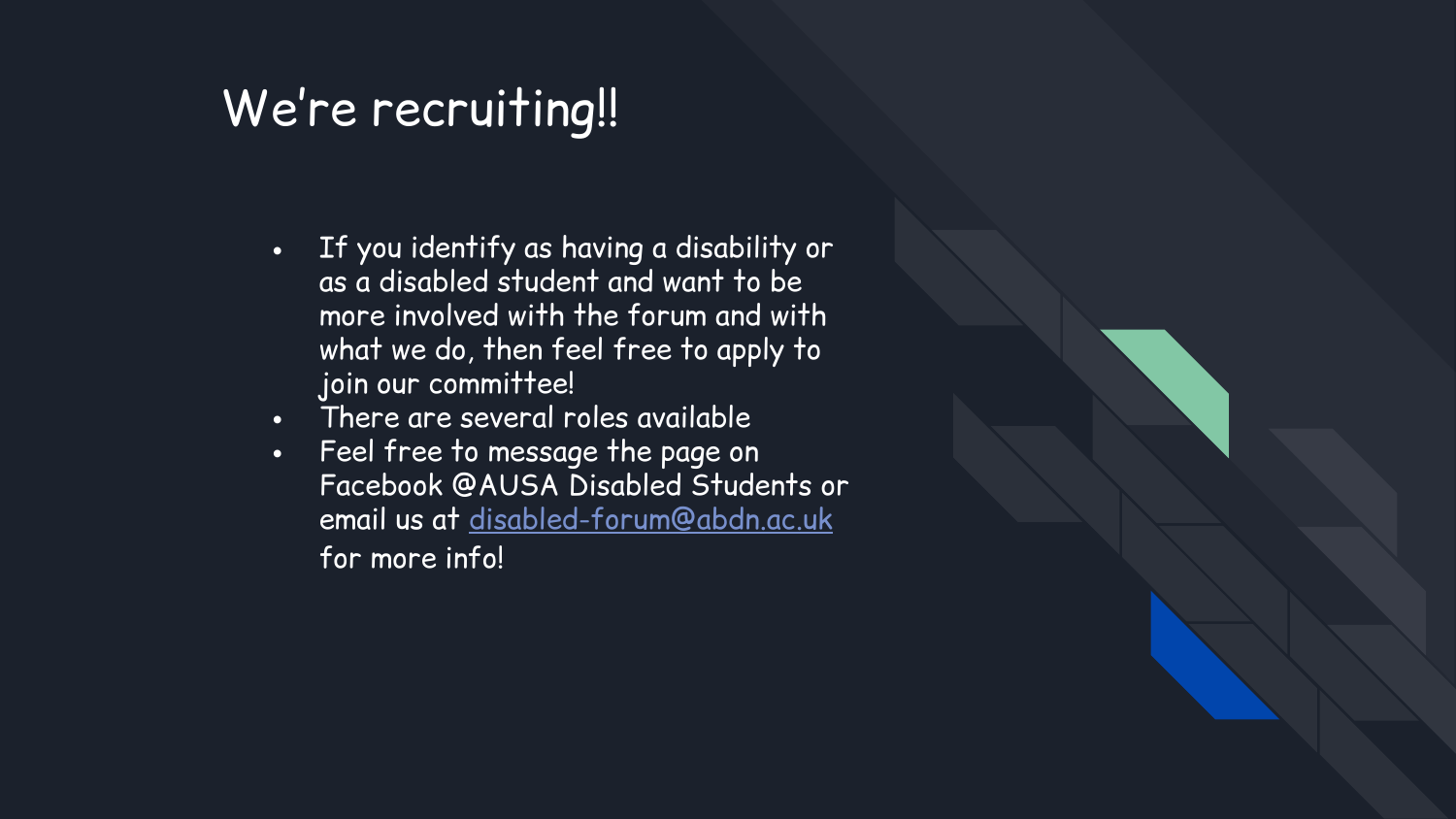

# We’re recruiting!!
If you identify as having a disability or as a disabled student and want to be more involved with the forum and with what we do, then feel free to apply to join our committee!
There are several roles available
Feel free to message the page on Facebook @AUSA Disabled Students or email us at disabled-forum@abdn.ac.uk for more info!